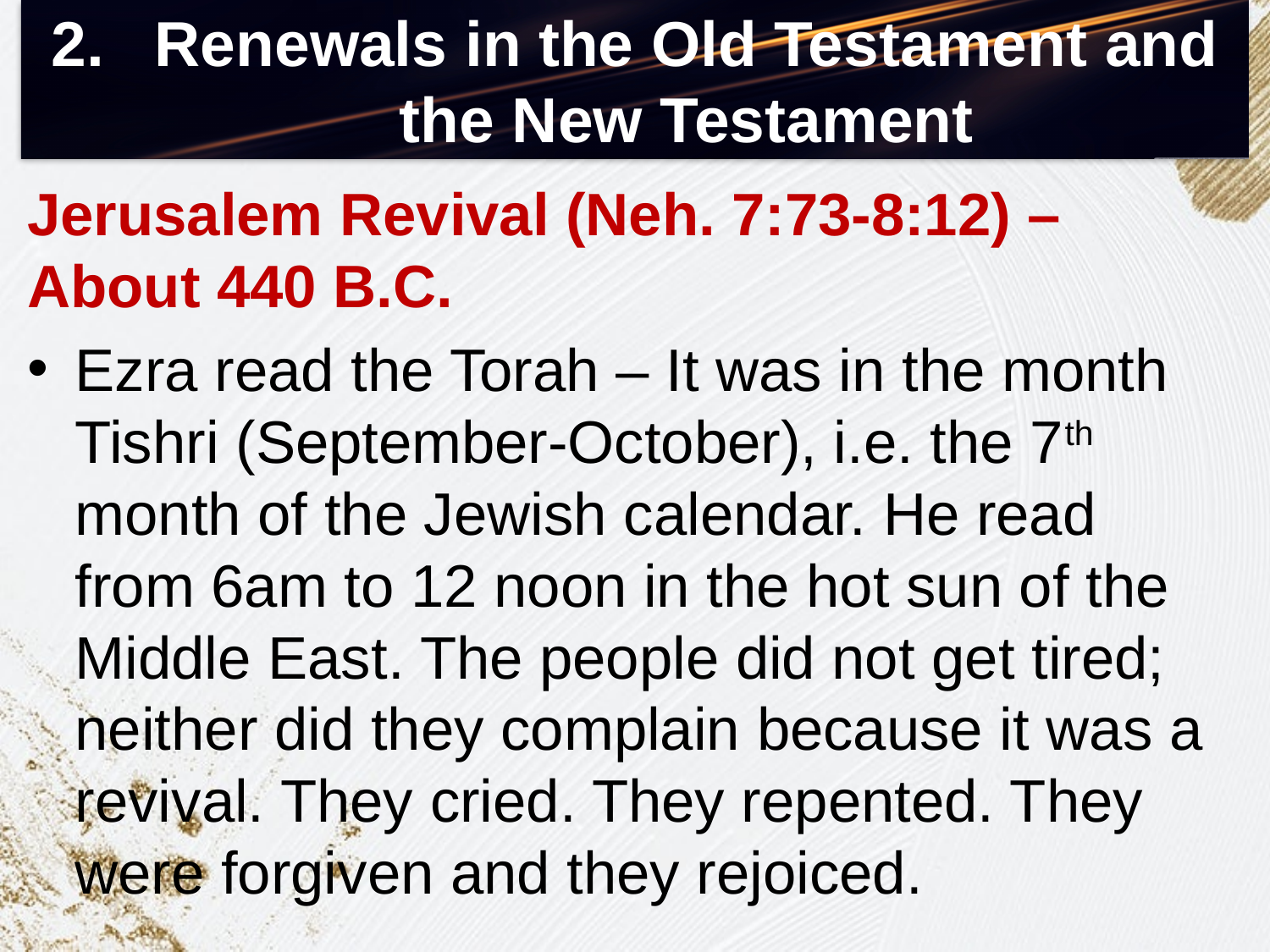

# Renewals in the Old Testament and the New Testament
Jerusalem Revival (Neh. 7:73-8:12) – About 440 B.C.
Ezra read the Torah – It was in the month Tishri (September-October), i.e. the 7th month of the Jewish calendar. He read from 6am to 12 noon in the hot sun of the Middle East. The people did not get tired; neither did they complain because it was a revival. They cried. They repented. They were forgiven and they rejoiced.